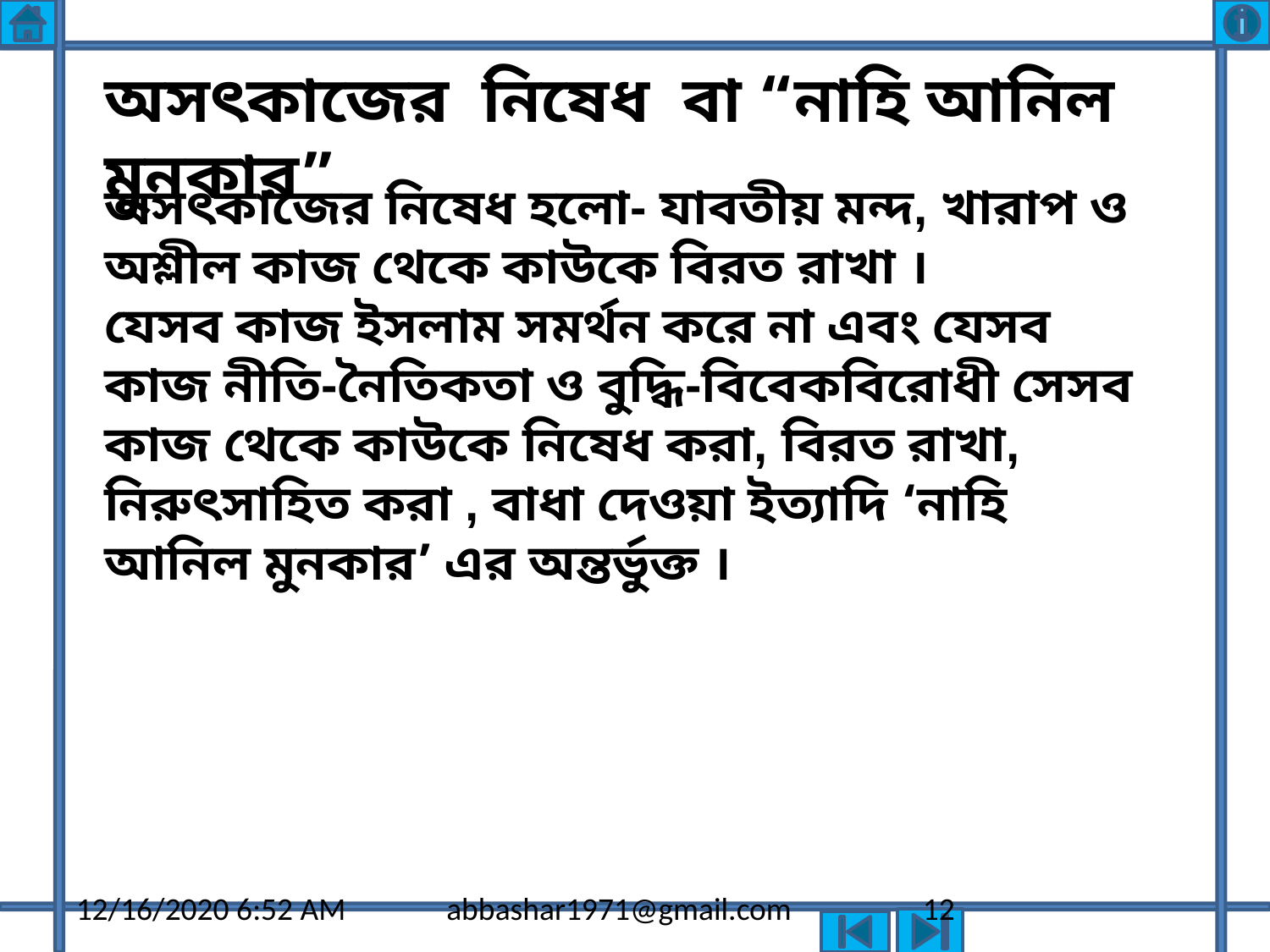

অসৎকাজের  নিষেধ  বা “নাহি আনিল মুনকার”
অসৎকাজের নিষেধ হলো- যাবতীয় মন্দ, খারাপ ও অশ্লীল কাজ থেকে কাউকে বিরত রাখা ।
যেসব কাজ ইসলাম সমর্থন করে না এবং যেসব কাজ নীতি-নৈতিকতা ও বুদ্ধি-বিবেকবিরোধী সেসব কাজ থেকে কাউকে নিষেধ করা, বিরত রাখা,
নিরুৎসাহিত করা , বাধা দেওয়া ইত্যাদি ‘নাহি আনিল মুনকার’ এর অন্তর্ভুক্ত ।
12/16/2020 6:52 AM
abbashar1971@gmail.com
12